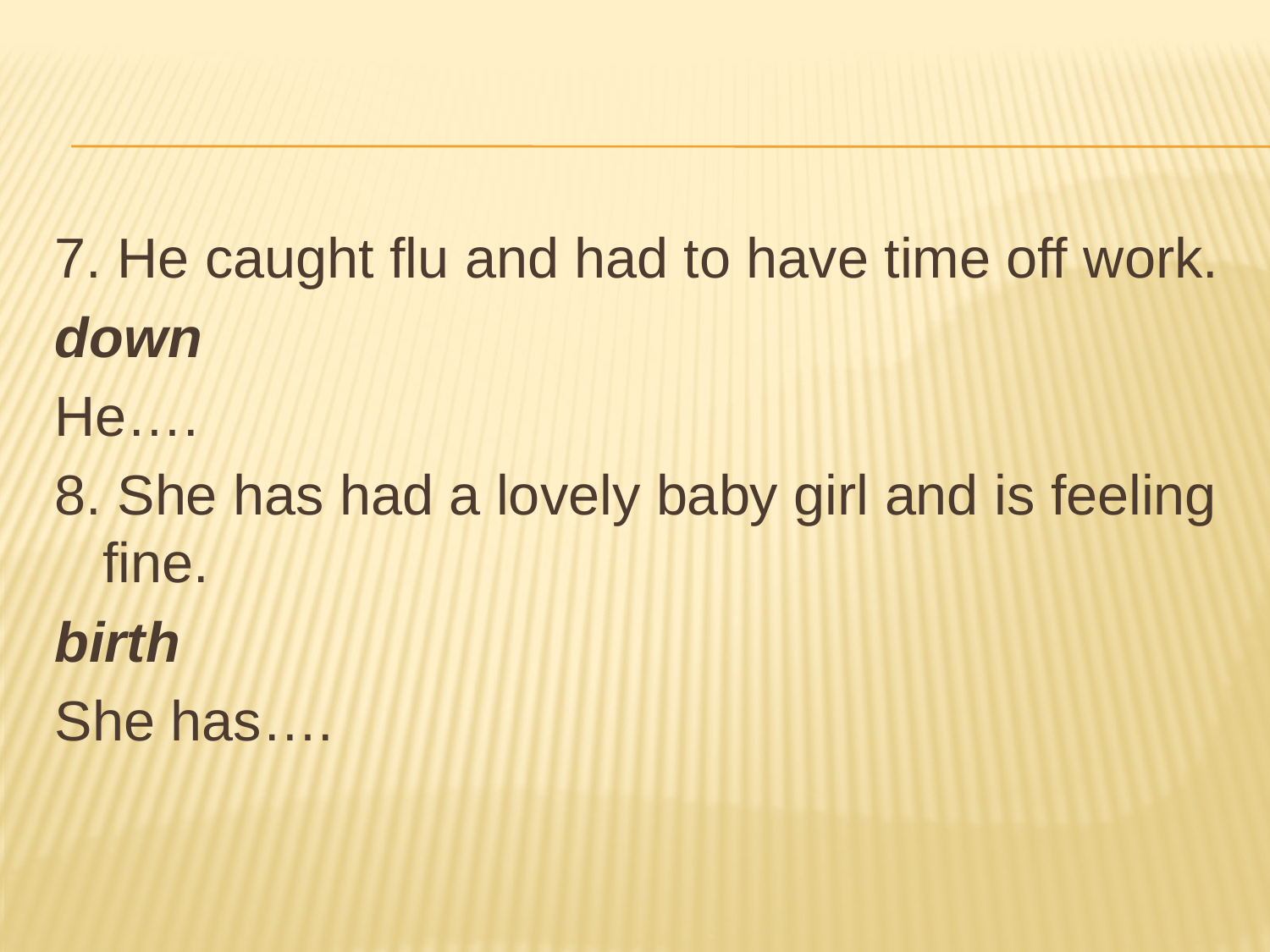

#
7. He caught flu and had to have time off work.
down
He….
8. She has had a lovely baby girl and is feeling fine.
birth
She has….